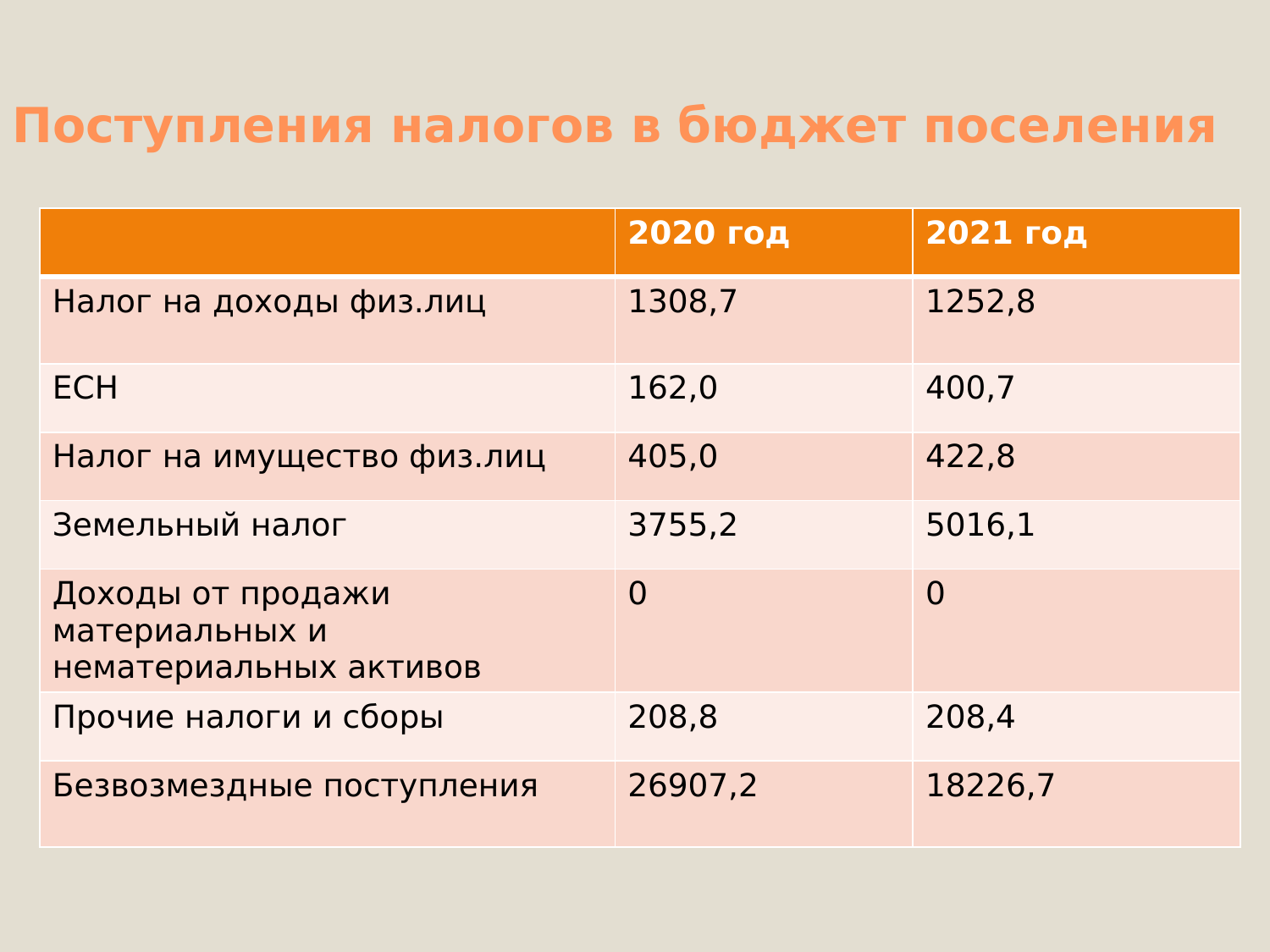

# Поступления налогов в бюджет поселения
|  | 2020 год | 2021 год |
| --- | --- | --- |
| Налог на доходы физ.лиц | 1308,7 | 1252,8 |
| ЕСН | 162,0 | 400,7 |
| Налог на имущество физ.лиц | 405,0 | 422,8 |
| Земельный налог | 3755,2 | 5016,1 |
| Доходы от продажи материальных и нематериальных активов | 0 | 0 |
| Прочие налоги и сборы | 208,8 | 208,4 |
| Безвозмездные поступления | 26907,2 | 18226,7 |